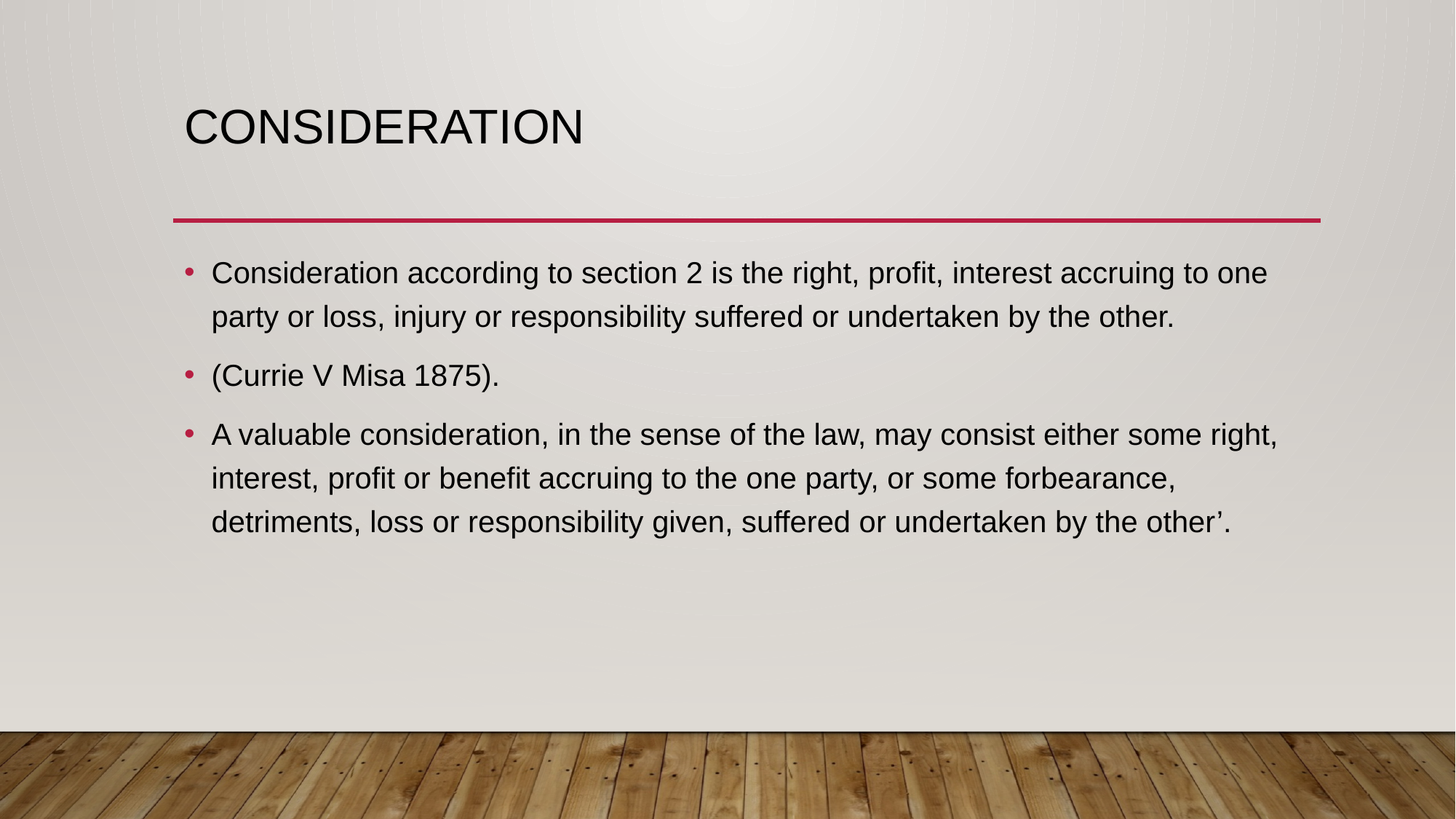

# CONSIDERATION
Consideration according to section 2 is the right, profit, interest accruing to one party or loss, injury or responsibility suffered or undertaken by the other.
(Currie V Misa 1875).
A valuable consideration, in the sense of the law, may consist either some right, interest, profit or benefit accruing to the one party, or some forbearance, detriments, loss or responsibility given, suffered or undertaken by the other’.